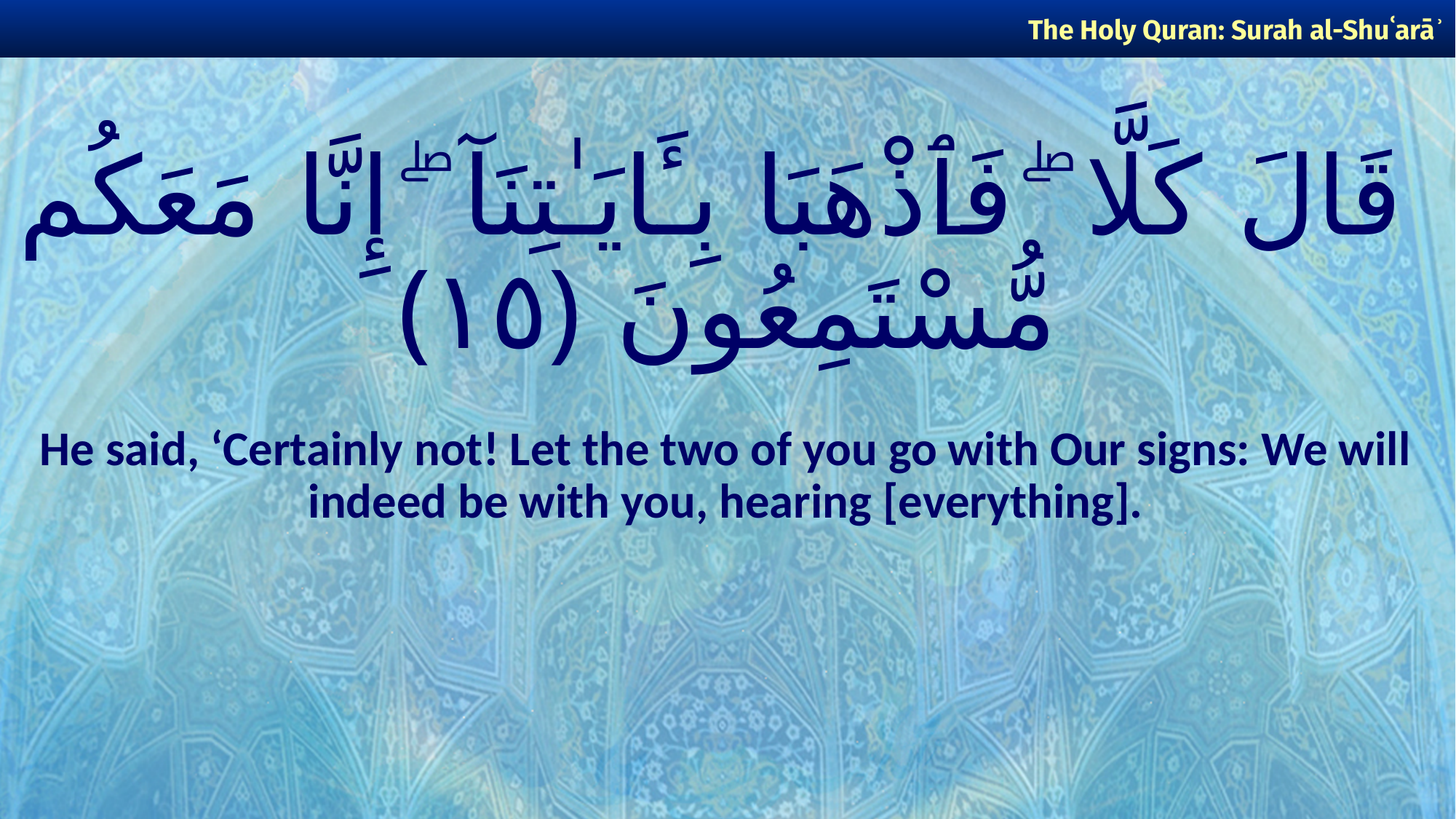

The Holy Quran: Surah al-Shuʿarāʾ
# قَالَ كَلَّا ۖ فَٱذْهَبَا بِـَٔايَـٰتِنَآ ۖ إِنَّا مَعَكُم مُّسْتَمِعُونَ ﴿١٥﴾
He said, ‘Certainly not! Let the two of you go with Our signs: We will indeed be with you, hearing [everything].